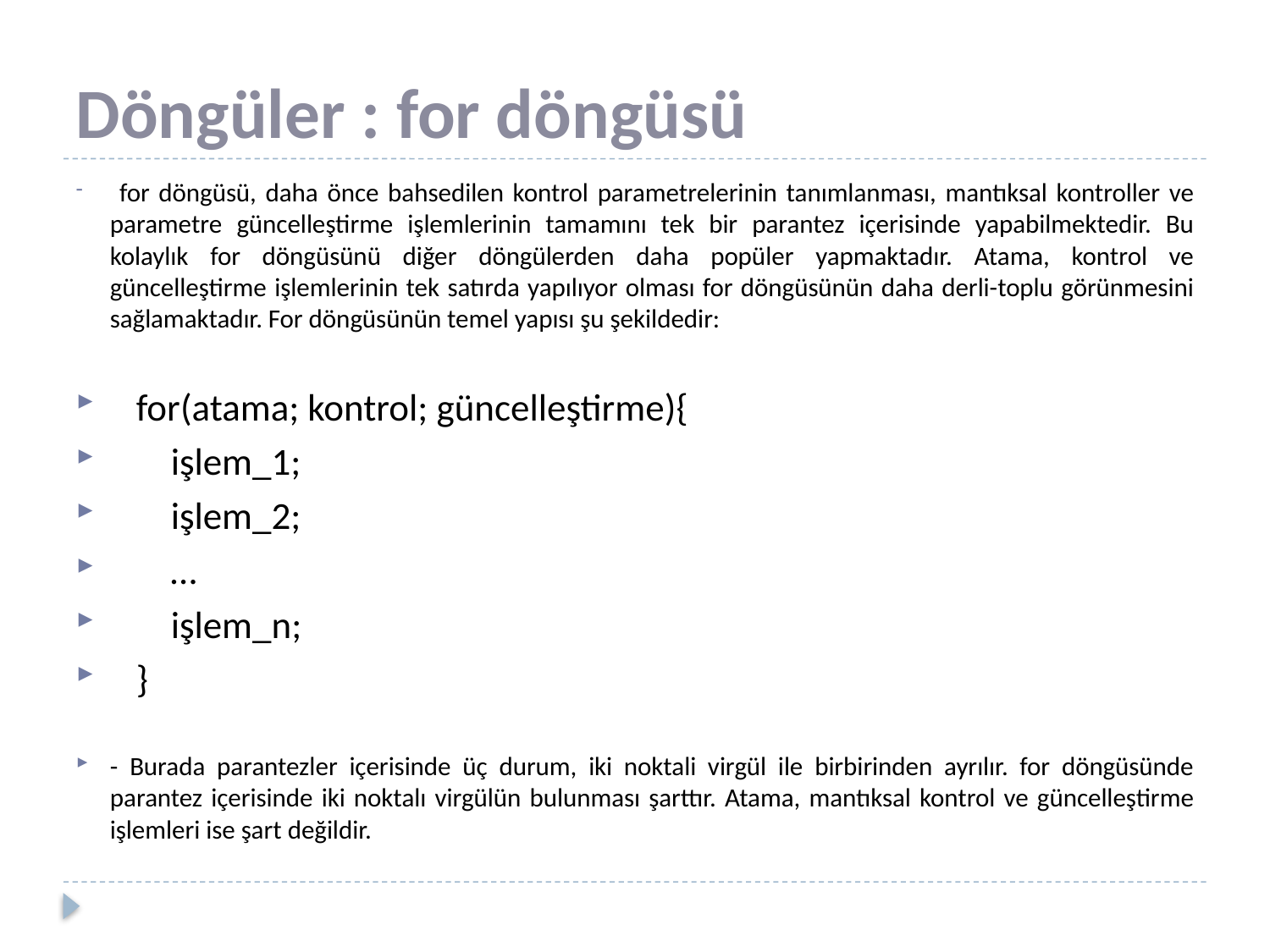

# Döngüler : for döngüsü
 for döngüsü, daha önce bahsedilen kontrol parametrelerinin tanımlanması, mantıksal kontroller ve parametre güncelleştirme işlemlerinin tamamını tek bir parantez içerisinde yapabilmektedir. Bu kolaylık for döngüsünü diğer döngülerden daha popüler yapmaktadır. Atama, kontrol ve güncelleştirme işlemlerinin tek satırda yapılıyor olması for döngüsünün daha derli-toplu görünmesini sağlamaktadır. For döngüsünün temel yapısı şu şekildedir:

   for(atama; kontrol; güncelleştirme){
       işlem_1;
       işlem_2;
       …
       işlem_n;
   }

- Burada parantezler içerisinde üç durum, iki noktali virgül ile birbirinden ayrılır. for döngüsünde parantez içerisinde iki noktalı virgülün bulunması şarttır. Atama, mantıksal kontrol ve güncelleştirme işlemleri ise şart değildir.